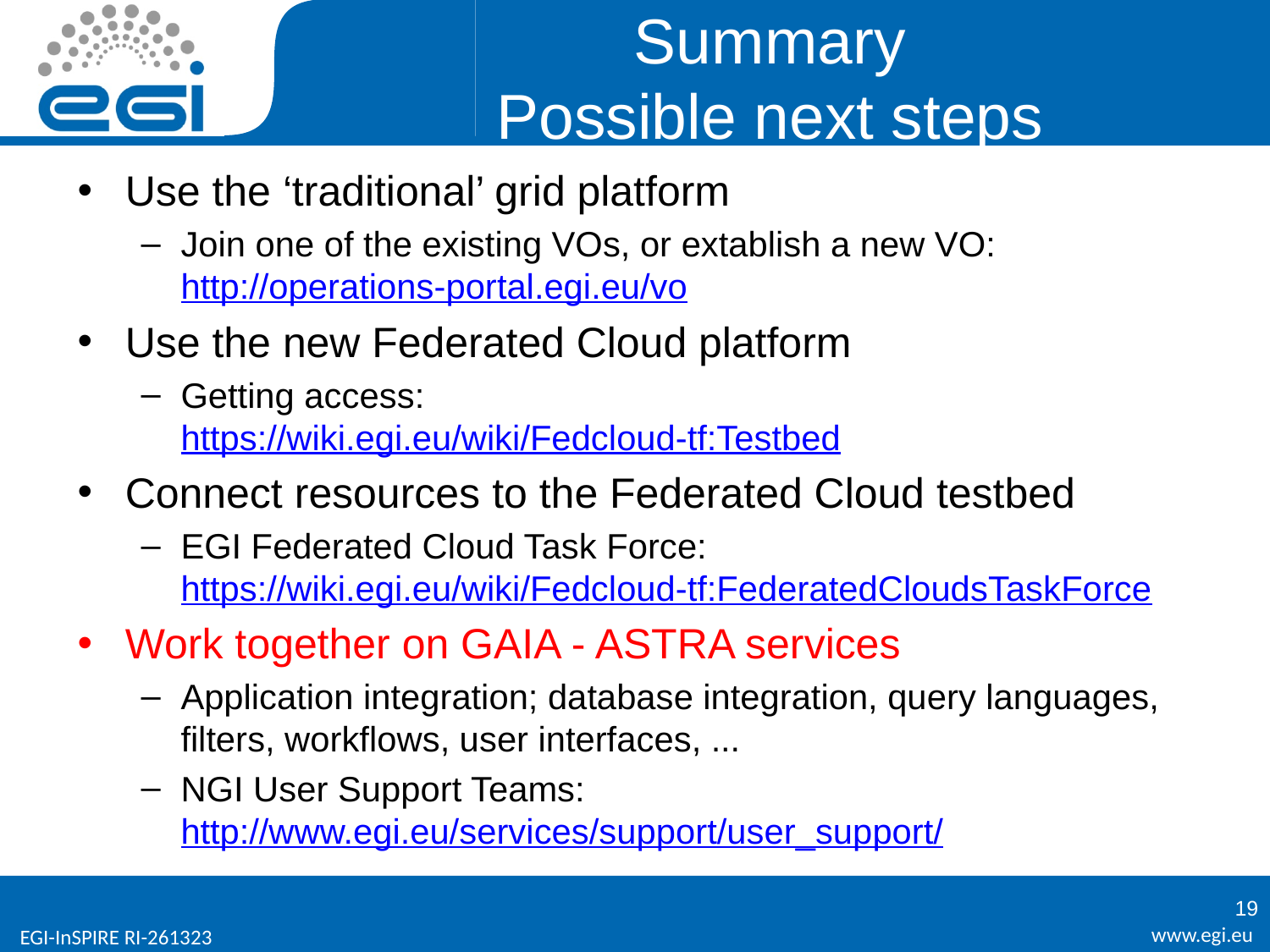

# Summary Possible next steps
Use the ‘traditional’ grid platform
Join one of the existing VOs, or extablish a new VO:
http://operations-portal.egi.eu/vo
Use the new Federated Cloud platform
Getting access:
https://wiki.egi.eu/wiki/Fedcloud-tf:Testbed
Connect resources to the Federated Cloud testbed
EGI Federated Cloud Task Force:
https://wiki.egi.eu/wiki/Fedcloud-tf:FederatedCloudsTaskForce
Work together on GAIA - ASTRA services
Application integration; database integration, query languages, filters, workflows, user interfaces, ...
NGI User Support Teams: http://www.egi.eu/services/support/user_support/

19